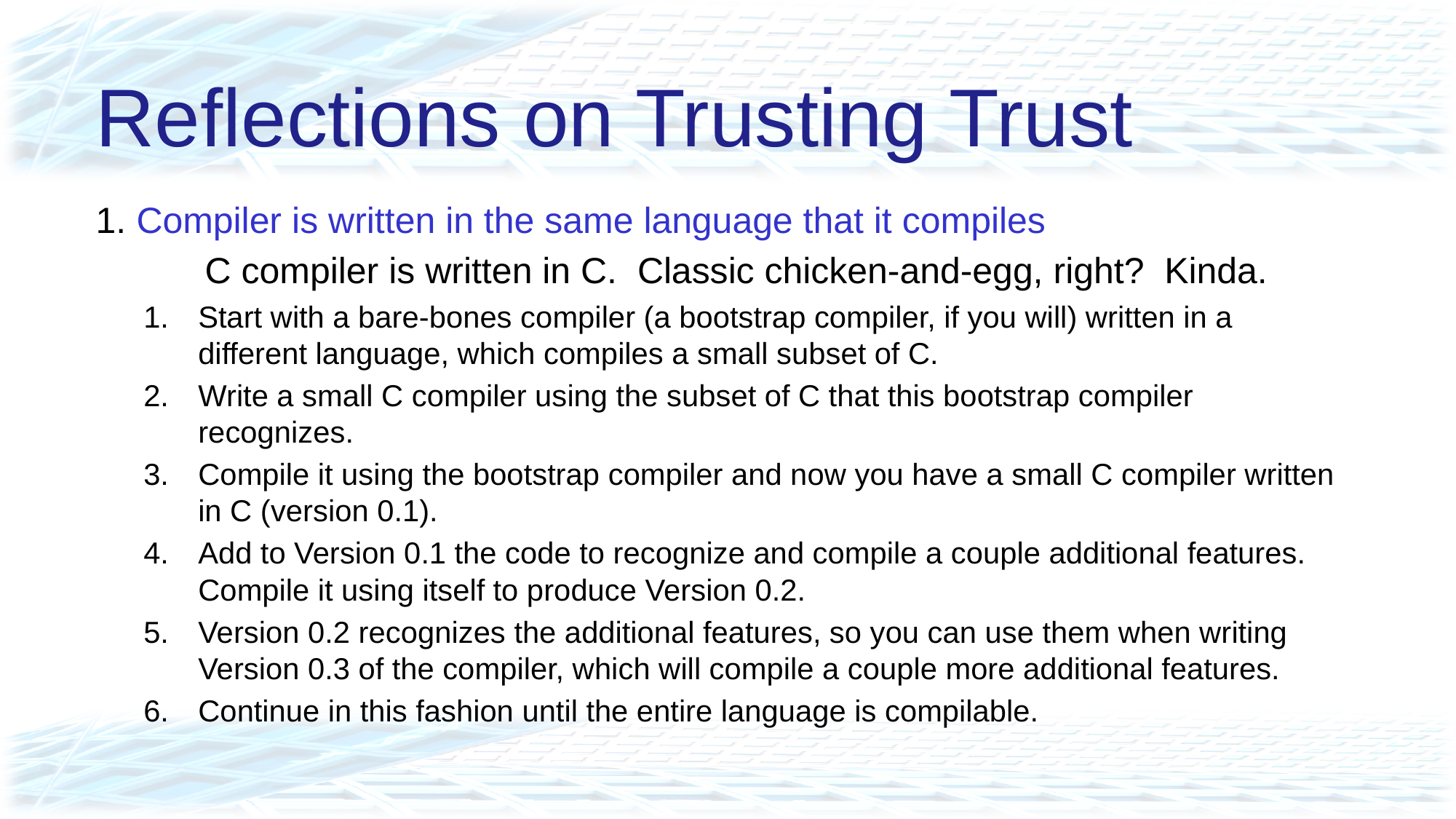

# Reflections on Trusting Trust
1. Compiler is written in the same language that it compiles
	C compiler is written in C.  Classic chicken-and-egg, right?  Kinda.
Start with a bare-bones compiler (a bootstrap compiler, if you will) written in a different language, which compiles a small subset of C.
Write a small C compiler using the subset of C that this bootstrap compiler recognizes.
Compile it using the bootstrap compiler and now you have a small C compiler written in C (version 0.1).
Add to Version 0.1 the code to recognize and compile a couple additional features.  Compile it using itself to produce Version 0.2.
Version 0.2 recognizes the additional features, so you can use them when writing Version 0.3 of the compiler, which will compile a couple more additional features.
Continue in this fashion until the entire language is compilable.